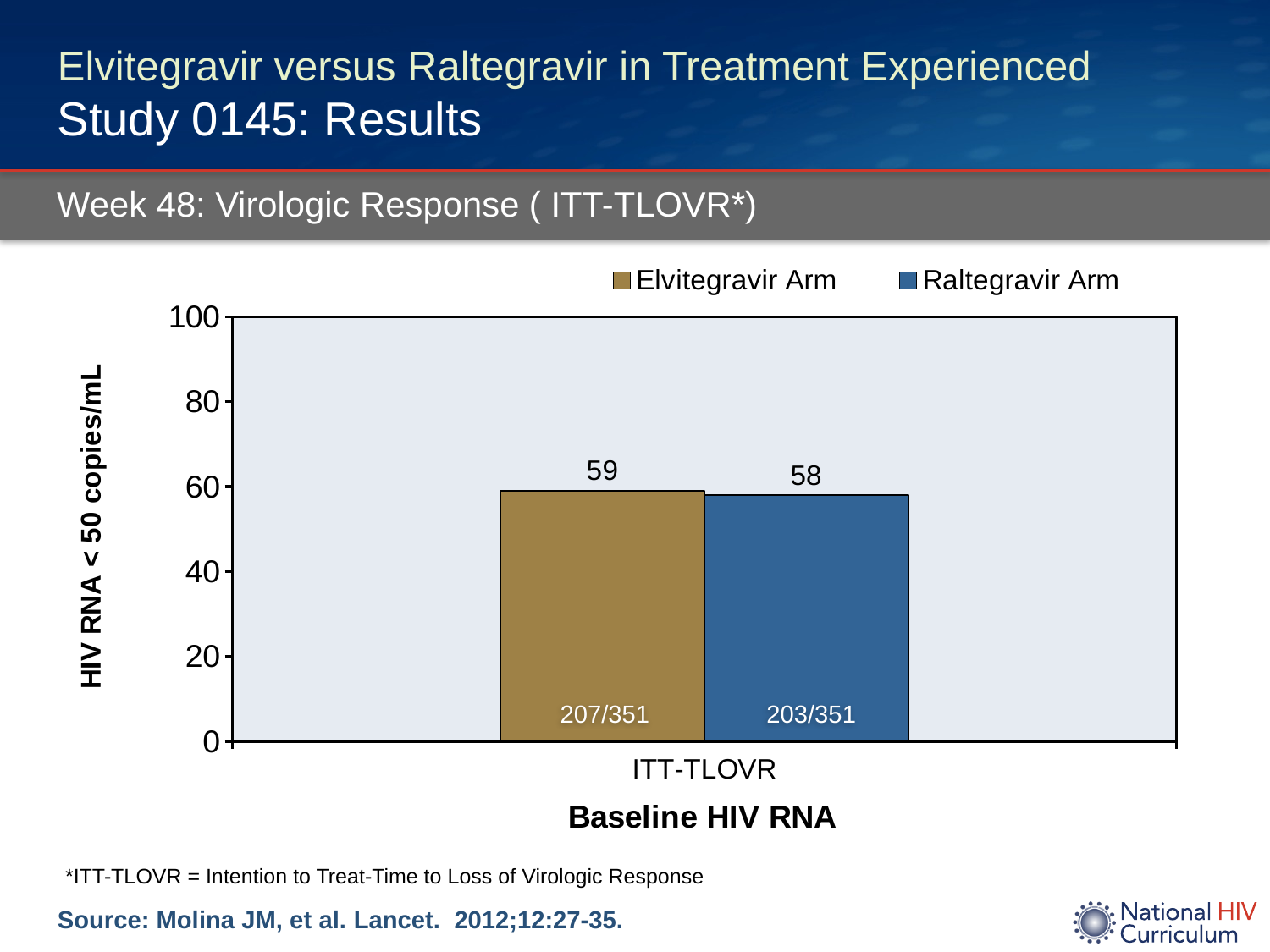

# Elvitegravir versus Raltegravir in Treatment Experienced Study 0145: Results
Week 48: Virologic Response ( ITT-TLOVR*)

### Chart

| Category | Elvitegravir Arm | Raltegravir Arm |
|---|---|---|
| ITT-TLOVR | 59.0 | 58.0 |
207/351
203/351
*ITT-TLOVR = Intention to Treat-Time to Loss of Virologic Response
Source: Molina JM, et al. Lancet.  2012;12:27-35.